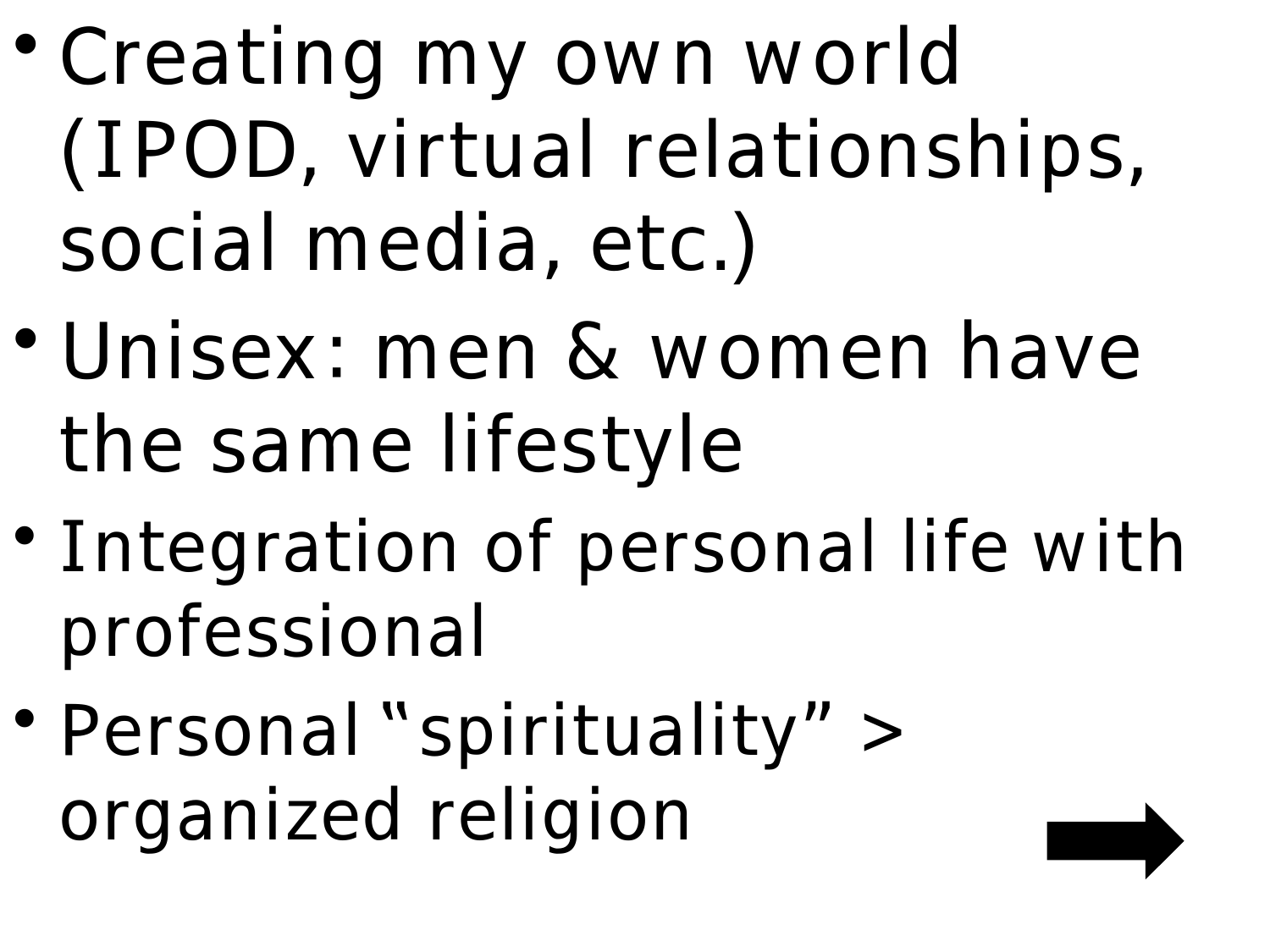

Creating my own world (IPOD, virtual relationships, social media, etc.)
Unisex: men & women have the same lifestyle
Integration of personal life with professional
Personal “spirituality” > organized religion